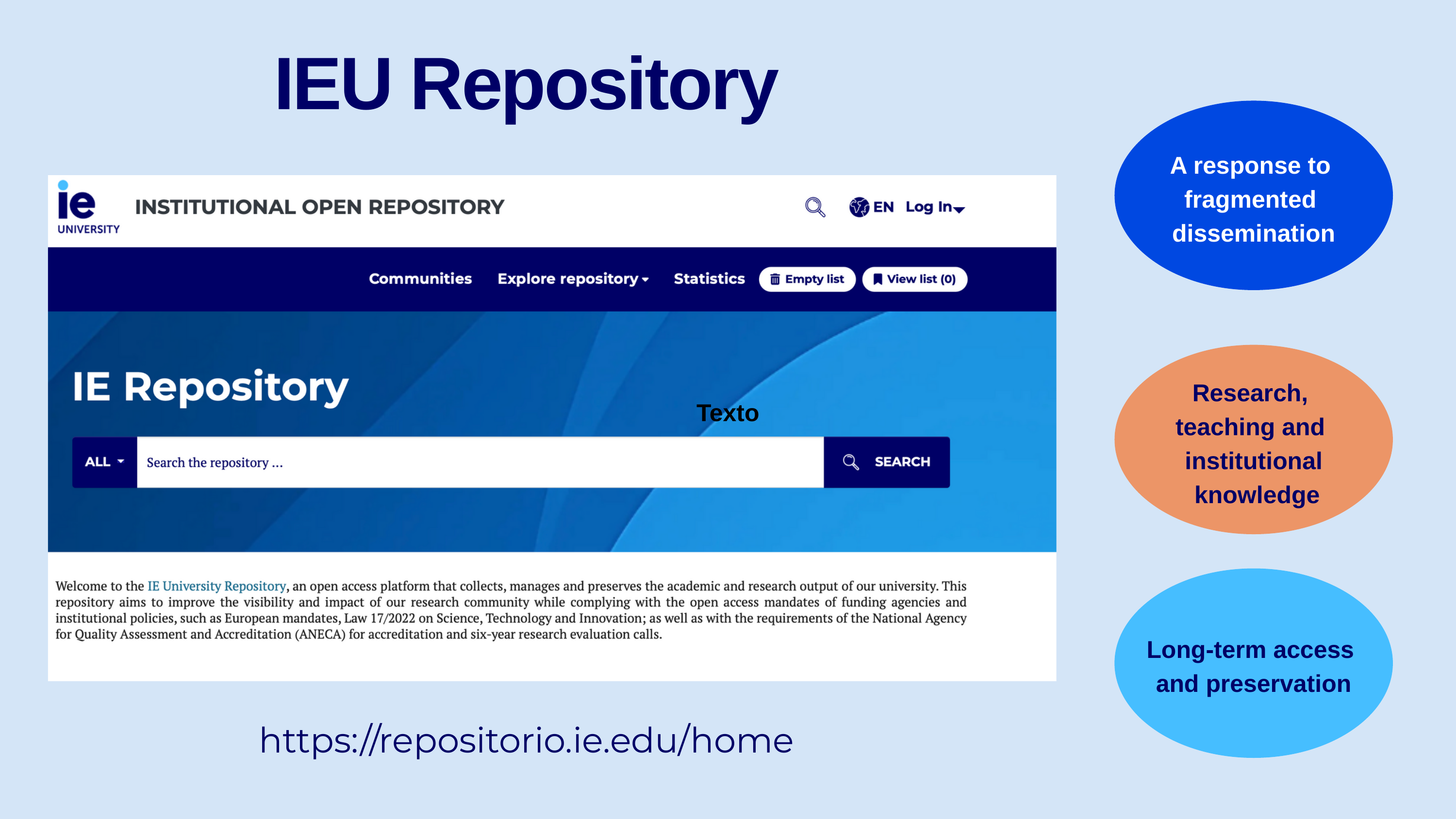

IEU Repository

A response to
fragmented
dissemination

Research,
teaching and
institutional
 knowledge
Texto

Long-term access
and preservation
https://repositorio.ie.edu/home